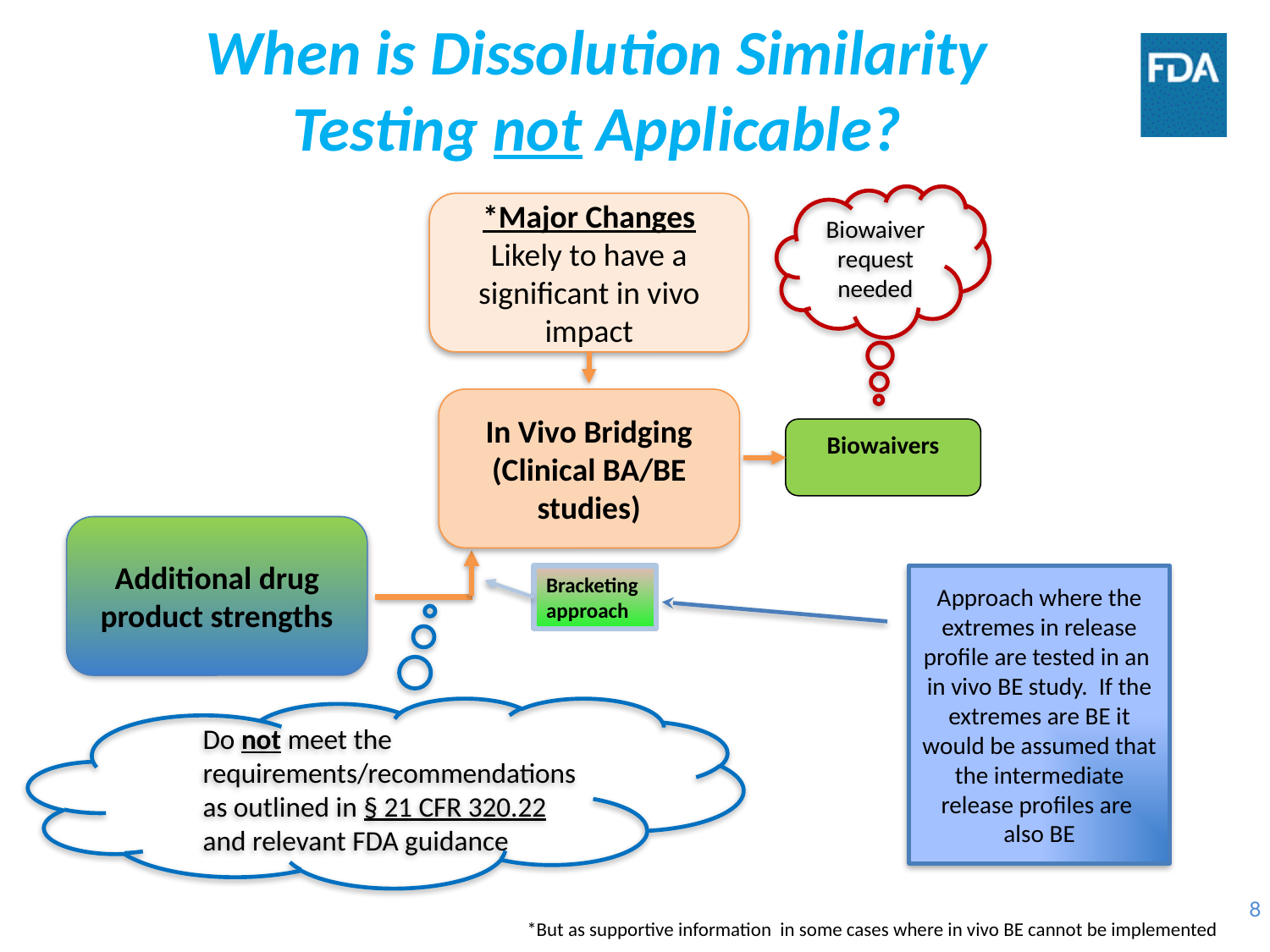

# When is Dissolution Similarity Testing not Applicable?
Biowaiver request needed

*Major Changes
Likely to have a significant in vivo impact

In Vivo Bridging
(Clinical BA/BE studies)
Biowaivers
Additional drug product strengths
Bracketing
approach
Approach where the extremes in release profile are tested in an  in vivo BE study.  If the extremes are BE it would be assumed that the intermediate release profiles are  also BE
Do not meet the requirements/recommendations as outlined in § 21 CFR 320.22 and relevant FDA guidance
*But as supportive information  in some cases where in vivo BE cannot be implemented